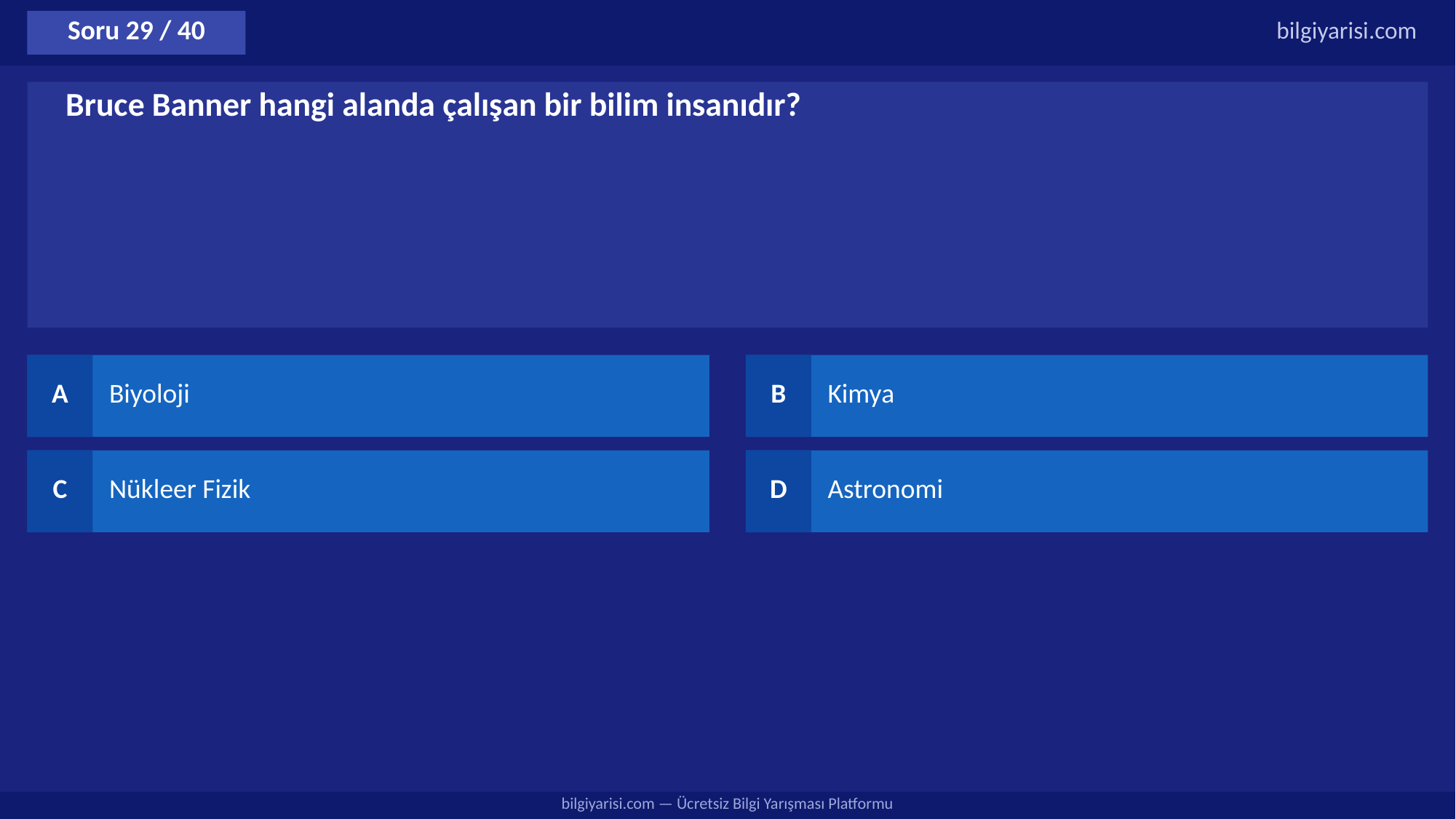

Soru 29 / 40
bilgiyarisi.com

Bruce Banner hangi alanda çalışan bir bilim insanıdır?

A
Biyoloji

B
Kimya

C
Nükleer Fizik

D
Astronomi
bilgiyarisi.com — Ücretsiz Bilgi Yarışması Platformu